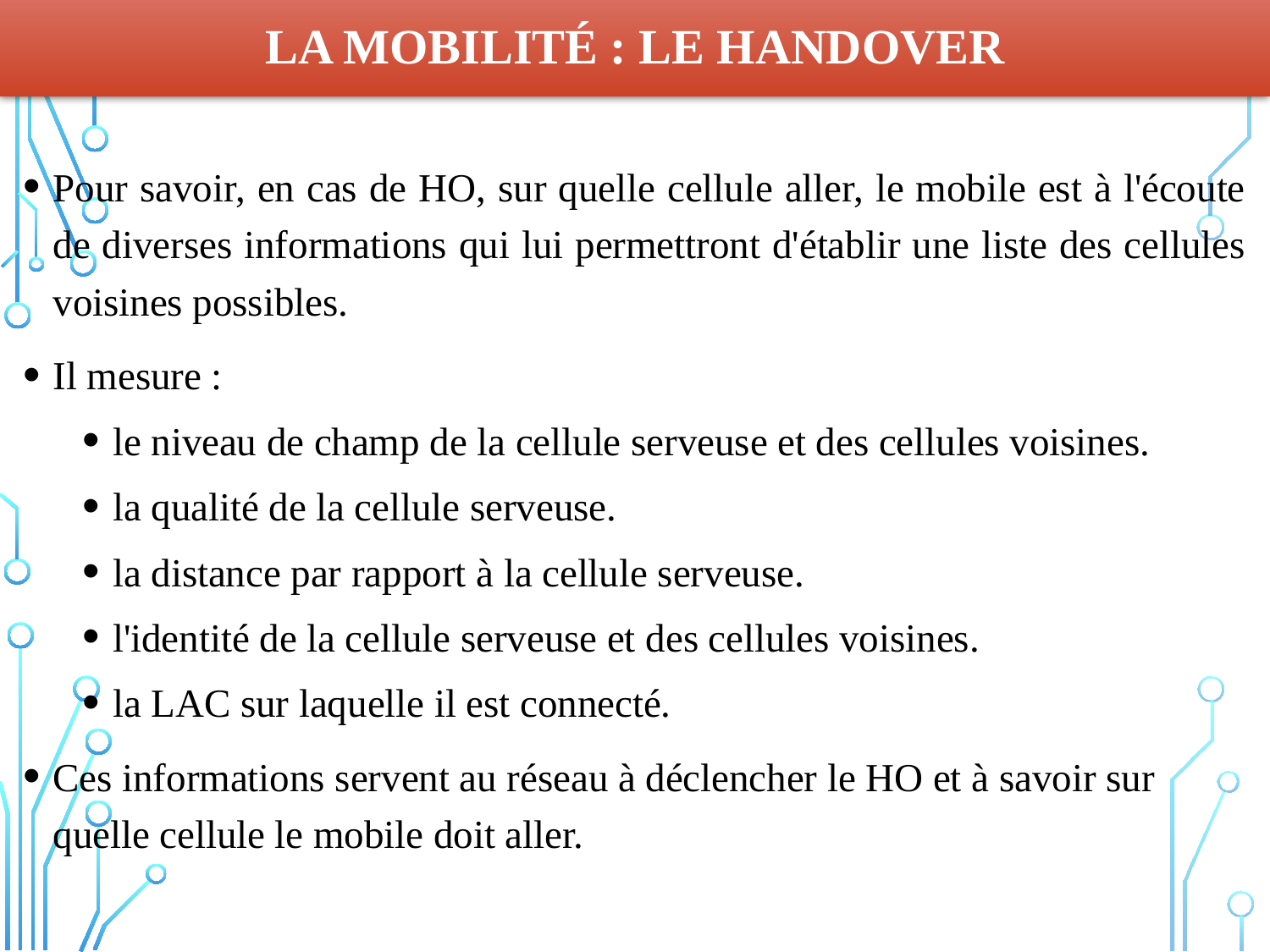

La mobilité : le HandOver
Pour savoir, en cas de HO, sur quelle cellule aller, le mobile est à l'écoute de diverses informations qui lui permettront d'établir une liste des cellules voisines possibles.
Il mesure :
le niveau de champ de la cellule serveuse et des cellules voisines.
la qualité de la cellule serveuse.
la distance par rapport à la cellule serveuse.
l'identité de la cellule serveuse et des cellules voisines.
la LAC sur laquelle il est connecté.
Ces informations servent au réseau à déclencher le HO et à savoir sur quelle cellule le mobile doit aller.